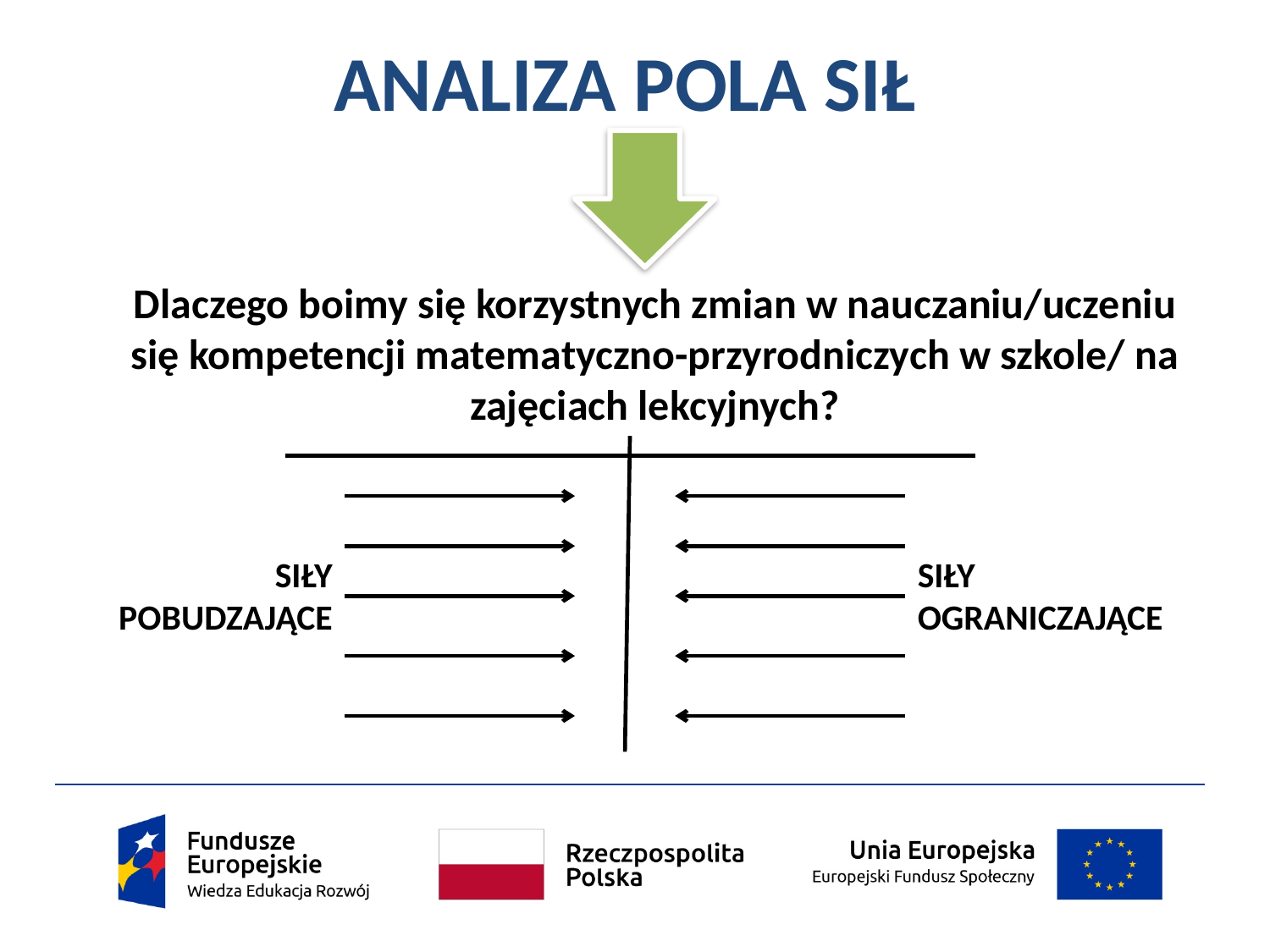

ANALIZA POLA SIŁ

Dlaczego boimy się korzystnych zmian w nauczaniu/uczeniu się kompetencji matematyczno-przyrodniczych w szkole/ na zajęciach lekcyjnych?
SIŁY POBUDZAJĄCE
SIŁY OGRANICZAJĄCE